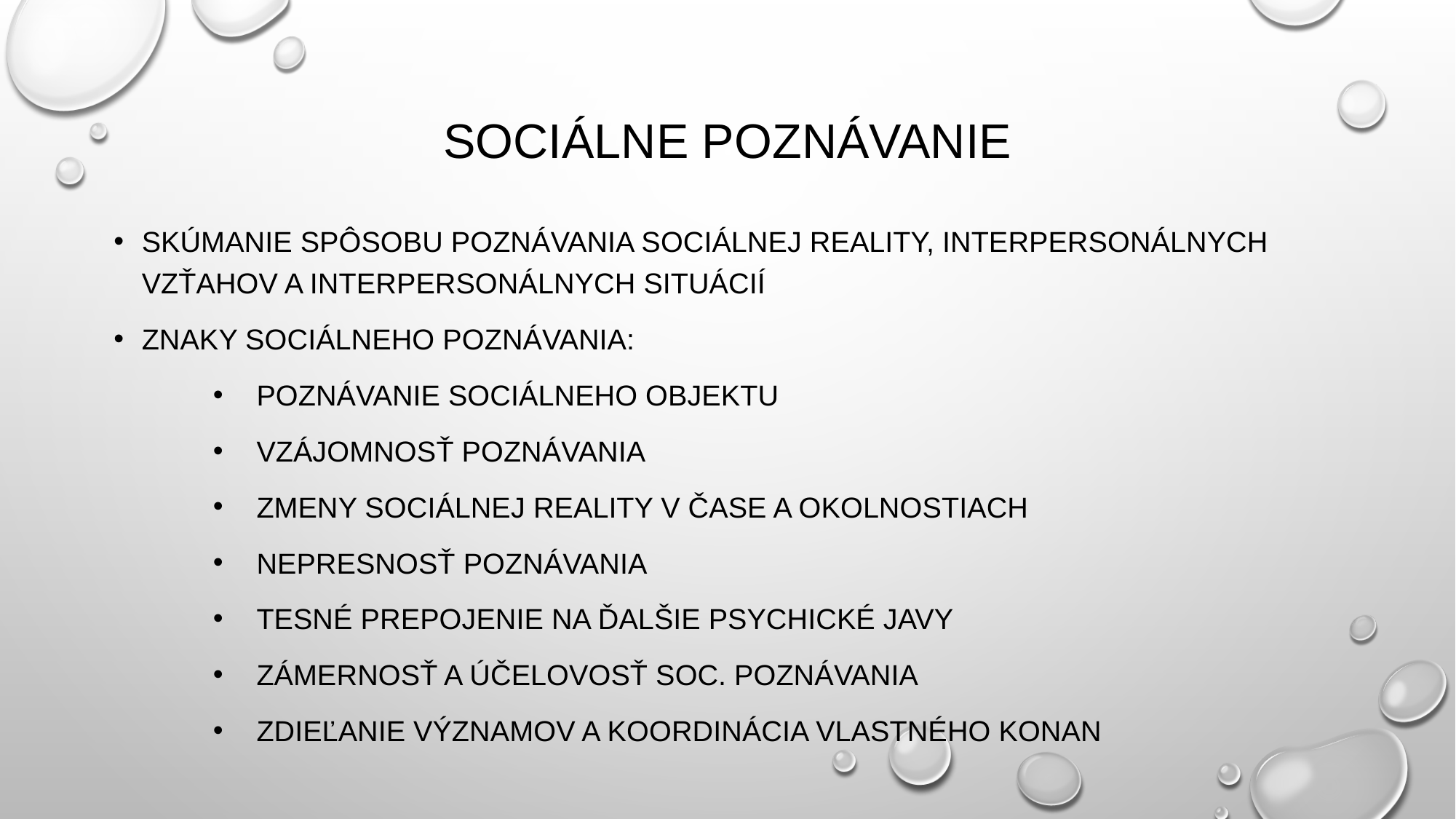

# Sociálne poznávanie
Skúmanie spôsobu poznávania sociálnej reality, interpersonálnych vzťahov a interpersonálnych situácií
Znaky sociálneho poznávania:
Poznávanie sociálneho objektu
Vzájomnosť poznávania
Zmeny sociálnej reality v čase a okolnostiach
Nepresnosť poznávania
Tesné prepojenie na ďalšie psychické javy
Zámernosť a účelovosť soc. poznávania
Zdieľanie významov a koordinácia vlastného konan